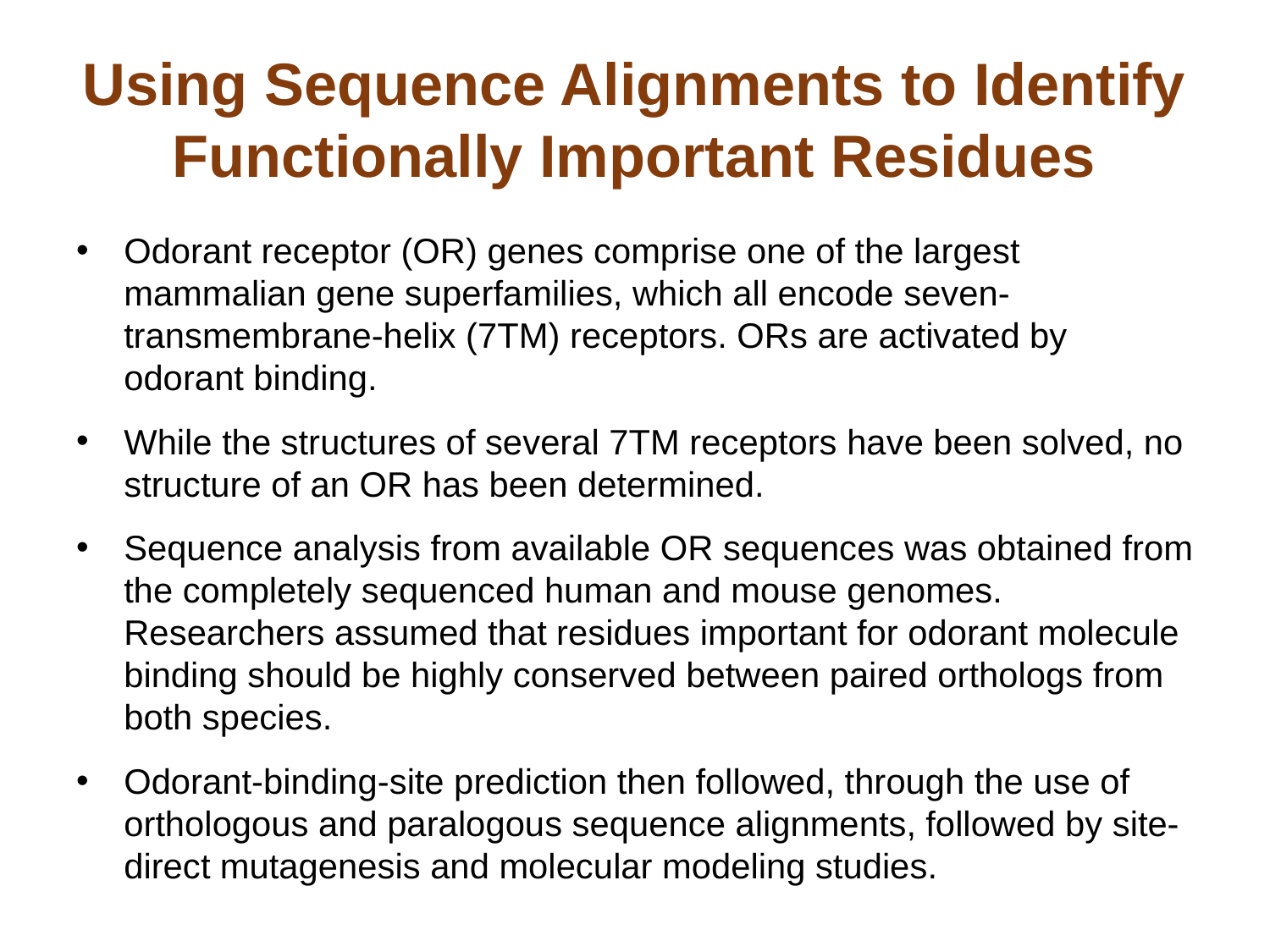

# Using Sequence Alignments to Identify Functionally Important Residues
Odorant receptor (OR) genes comprise one of the largest mammalian gene superfamilies, which all encode seven-transmembrane-helix (7TM) receptors. ORs are activated by odorant binding.
While the structures of several 7TM receptors have been solved, no structure of an OR has been determined.
Sequence analysis from available OR sequences was obtained from the completely sequenced human and mouse genomes. Researchers assumed that residues important for odorant molecule binding should be highly conserved between paired orthologs from both species.
Odorant-binding-site prediction then followed, through the use of orthologous and paralogous sequence alignments, followed by site-direct mutagenesis and molecular modeling studies.